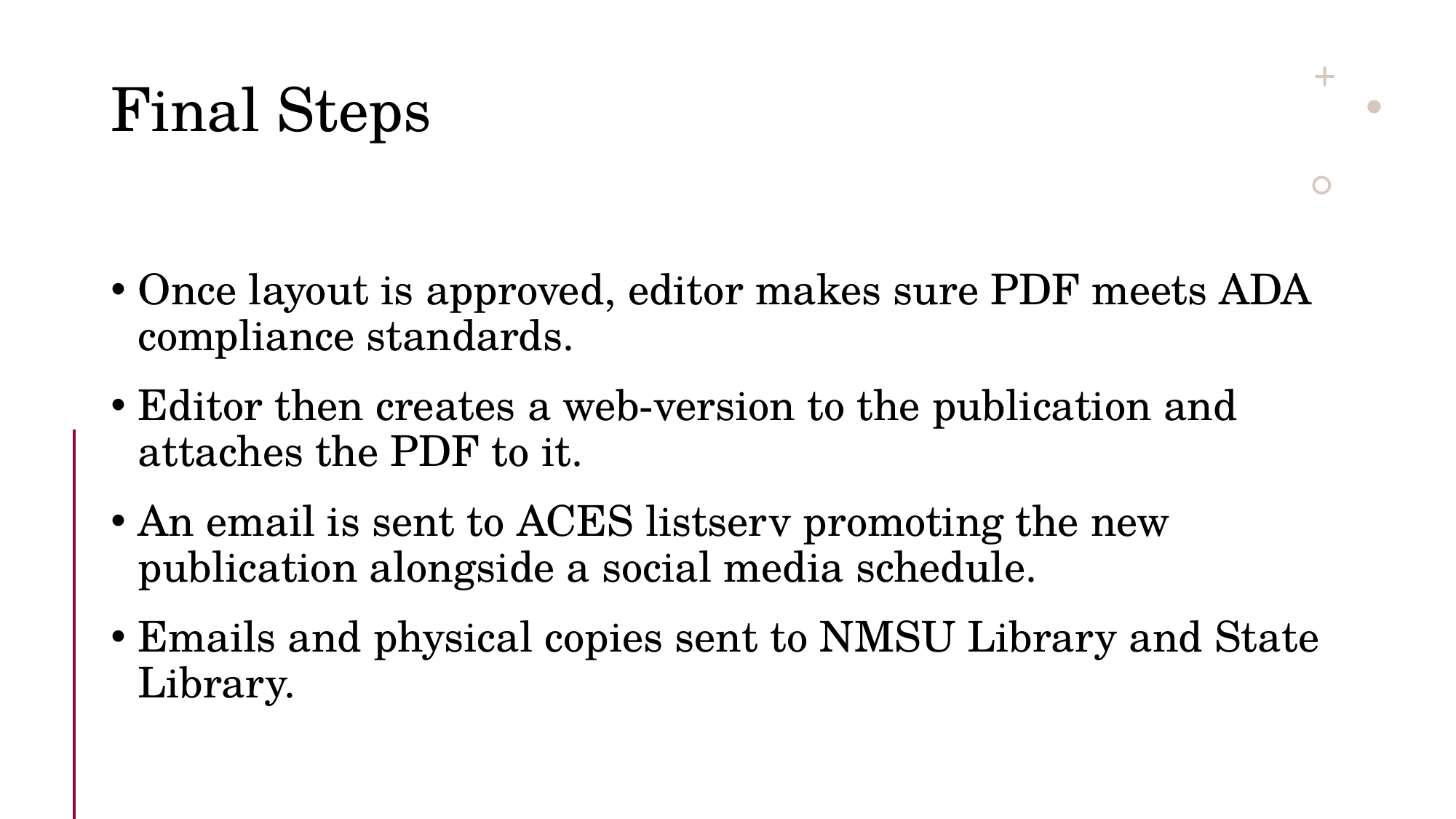

# Final Steps
Once layout is approved, editor makes sure PDF meets ADA compliance standards.
Editor then creates a web-version to the publication and attaches the PDF to it.
An email is sent to ACES listserv promoting the new publication alongside a social media schedule.
Emails and physical copies sent to NMSU Library and State Library.